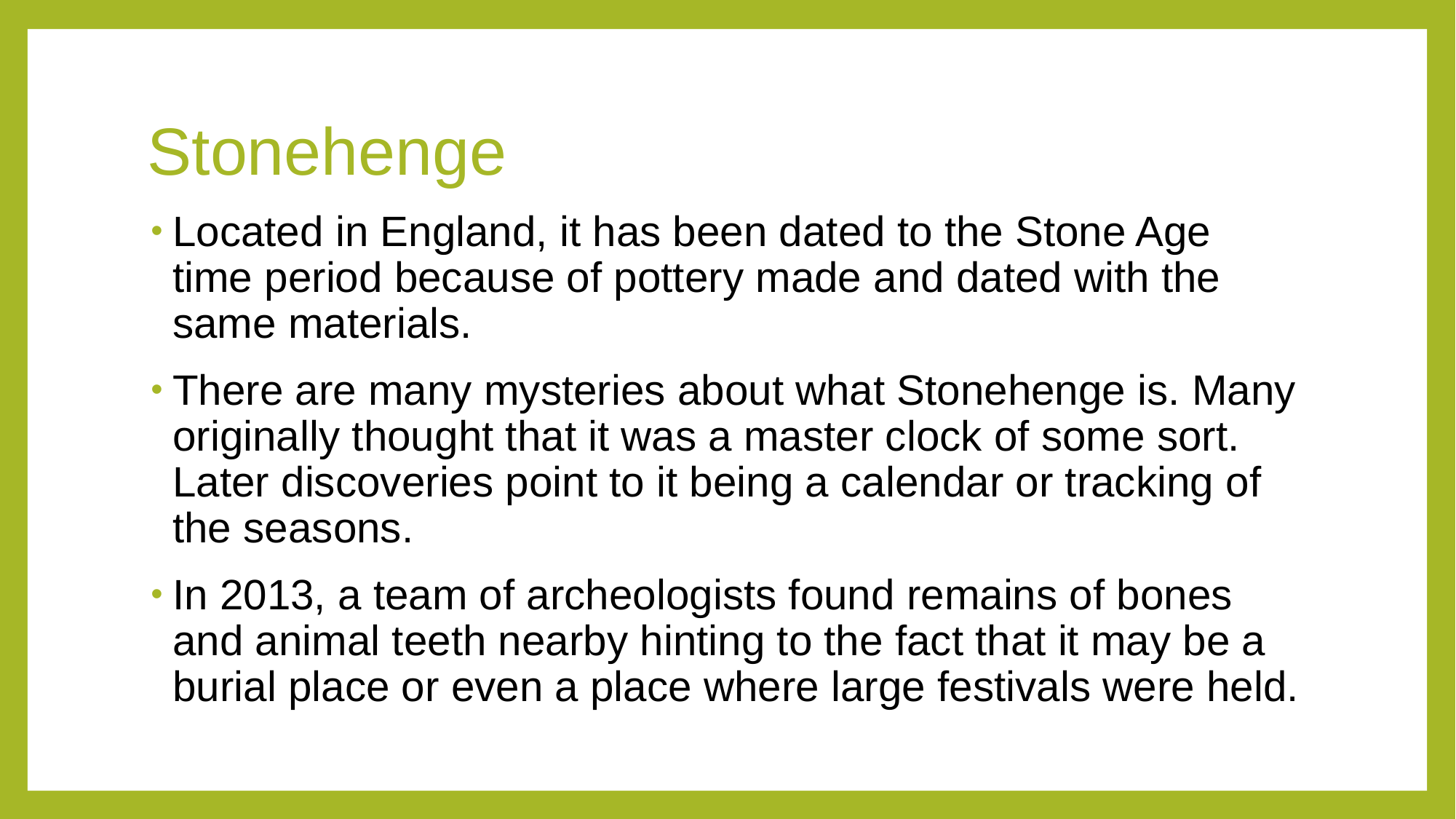

# Stonehenge
Located in England, it has been dated to the Stone Age time period because of pottery made and dated with the same materials.
There are many mysteries about what Stonehenge is. Many originally thought that it was a master clock of some sort. Later discoveries point to it being a calendar or tracking of the seasons.
In 2013, a team of archeologists found remains of bones and animal teeth nearby hinting to the fact that it may be a burial place or even a place where large festivals were held.